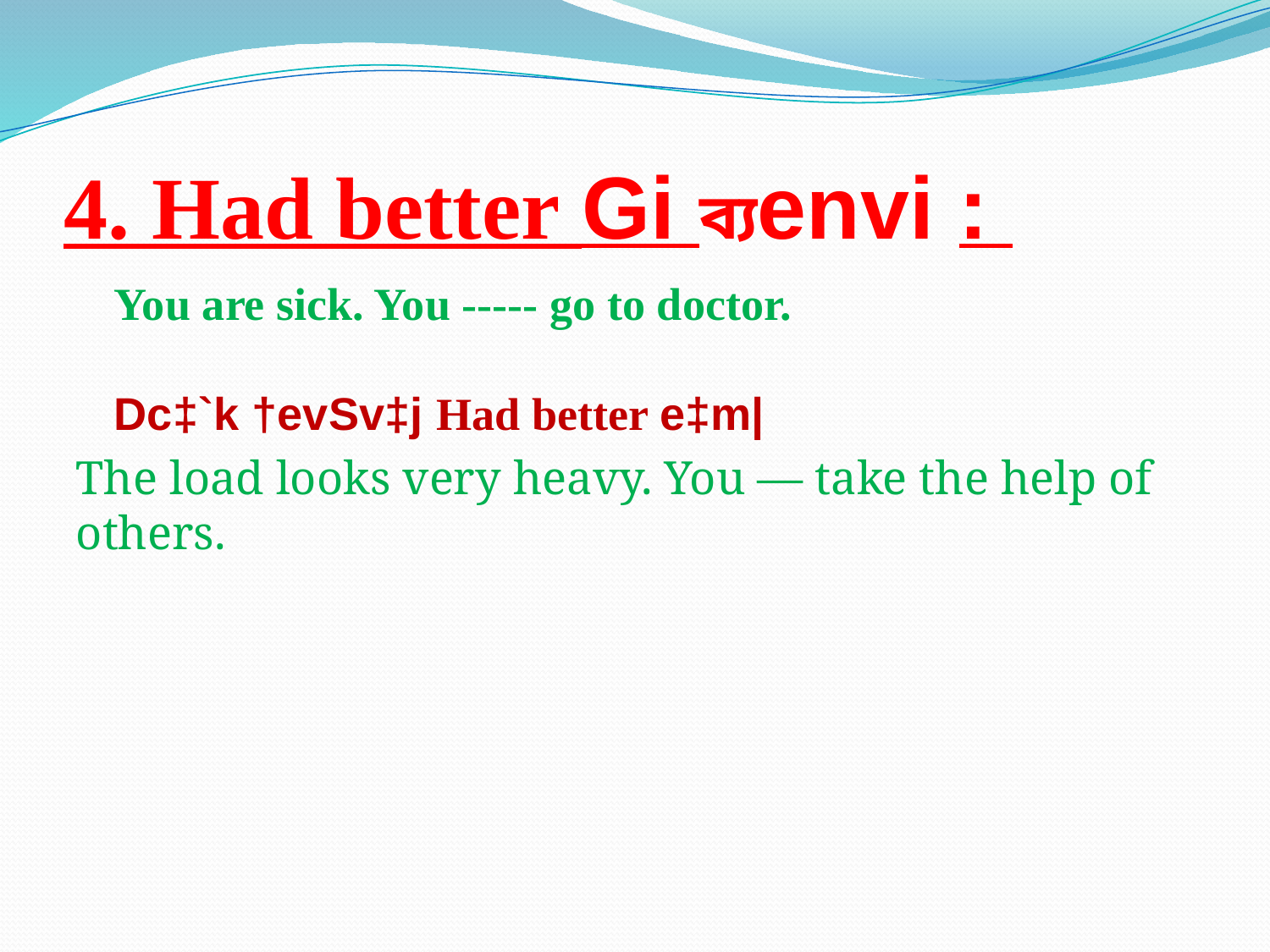

# 4. Had better Gi ব্যenvi :
You are sick. You ----- go to doctor.

Dc‡`k †evSv‡j Had better e‡m|
The load looks very heavy. You — take the help of others.